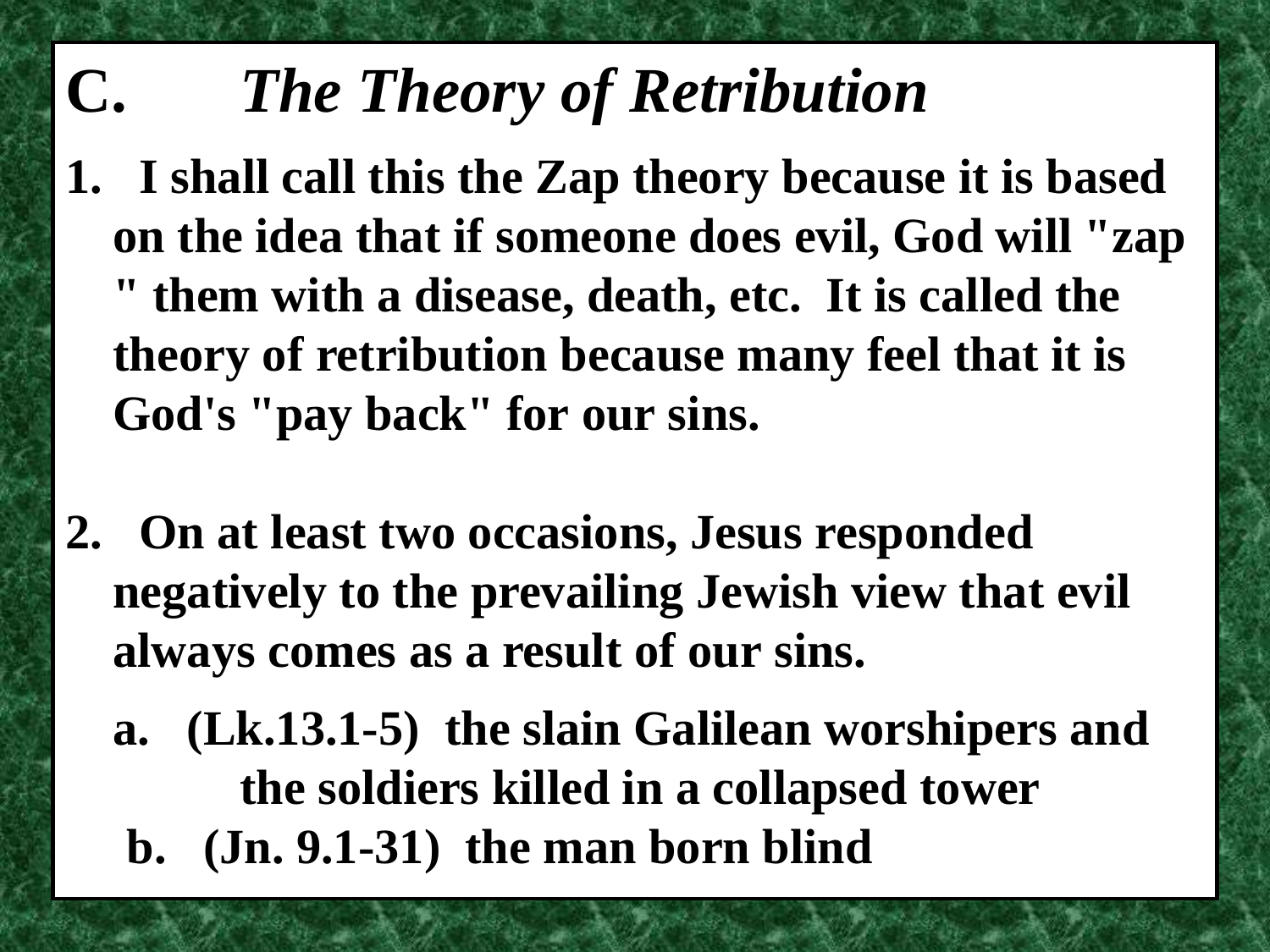

C.	The Theory of Retribution

1.   I shall call this the Zap theory because it is based on the idea that if someone does evil, God will "zap" them with a disease, death, etc.  It is called the
	theory of retribution because many feel that it is
	God's "pay back" for our sins.

2.   On at least two occasions, Jesus responded
	negatively to the prevailing Jewish view that evil
	always comes as a result of our sins.

	a.   (Lk.13.1‑5)  the slain Galilean worshipers and
		the soldiers killed in a collapsed tower
     b.   (Jn. 9.1‑31)  the man born blind

13